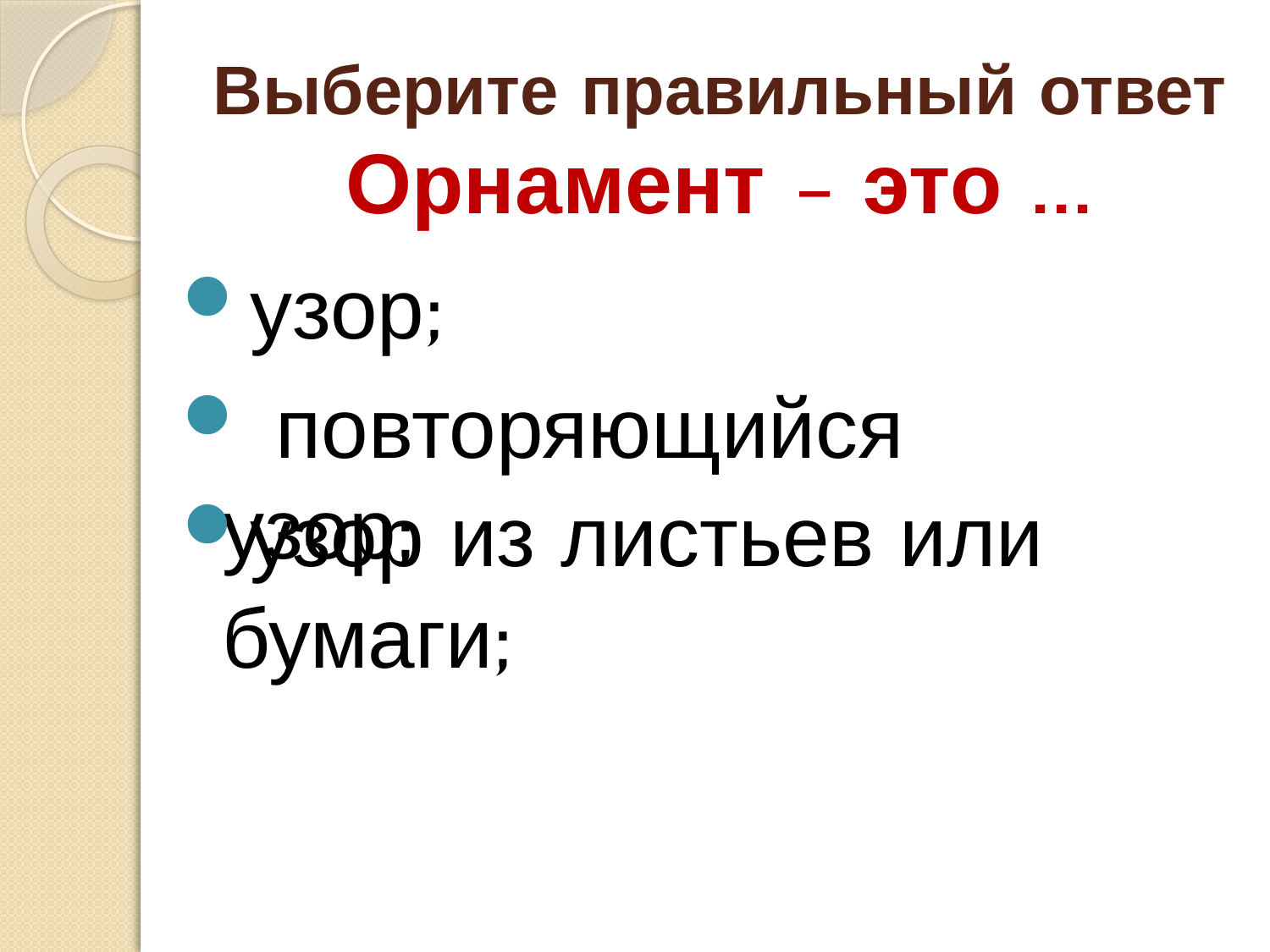

# Выберите правильный ответ Орнамент – это ...
узор;
 повторяющийся узор;
узор из листьев или бумаги;